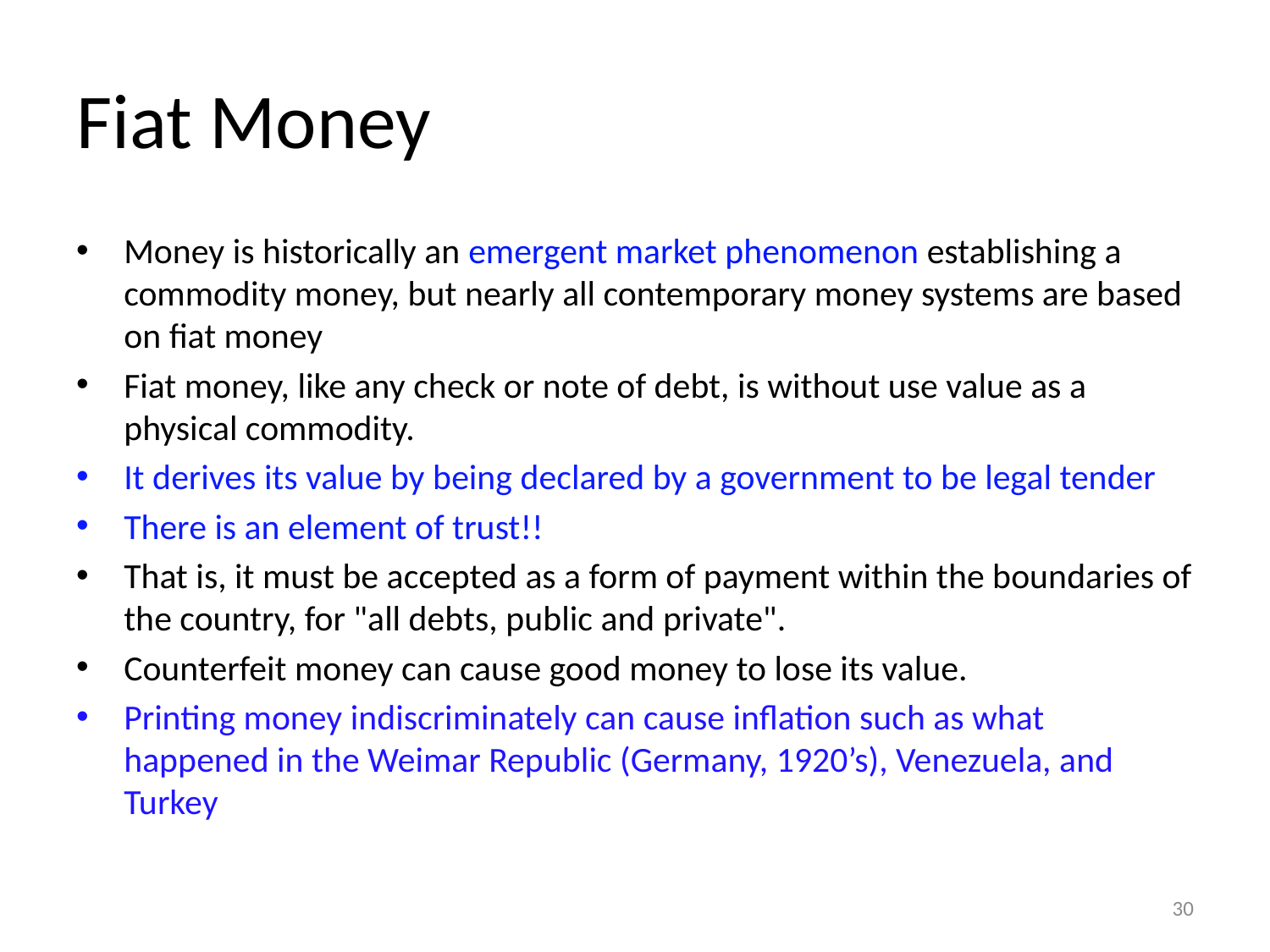

# Fiat Money
Money is historically an emergent market phenomenon establishing a commodity money, but nearly all contemporary money systems are based on fiat money
Fiat money, like any check or note of debt, is without use value as a physical commodity.
It derives its value by being declared by a government to be legal tender
There is an element of trust!!
That is, it must be accepted as a form of payment within the boundaries of the country, for "all debts, public and private".
Counterfeit money can cause good money to lose its value.
Printing money indiscriminately can cause inflation such as what happened in the Weimar Republic (Germany, 1920’s), Venezuela, and Turkey

30